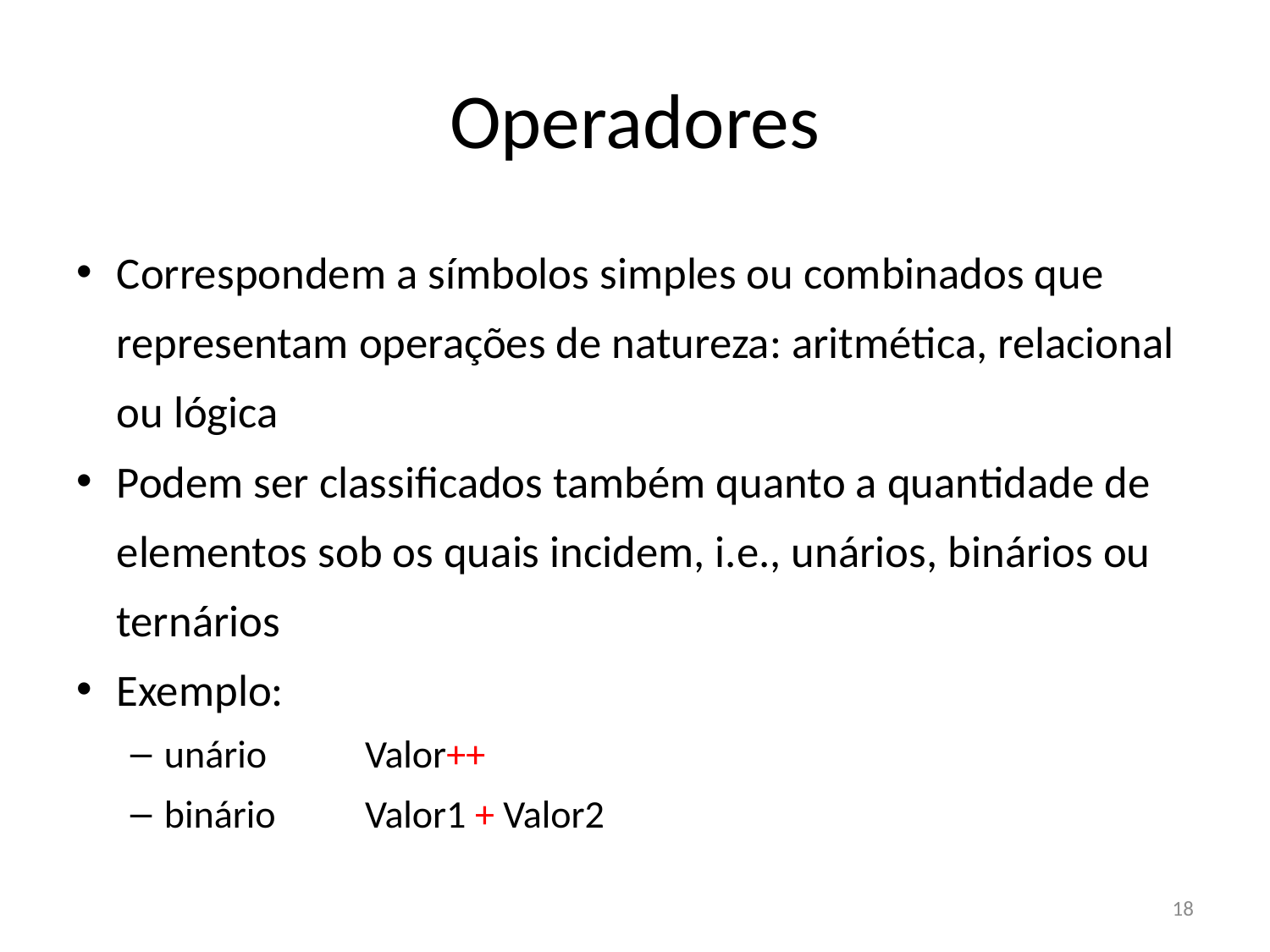

# Operadores
Correspondem a símbolos simples ou combinados que representam operações de natureza: aritmética, relacional ou lógica
Podem ser classificados também quanto a quantidade de elementos sob os quais incidem, i.e., unários, binários ou ternários
Exemplo:
unário	Valor++
binário	Valor1 + Valor2

18